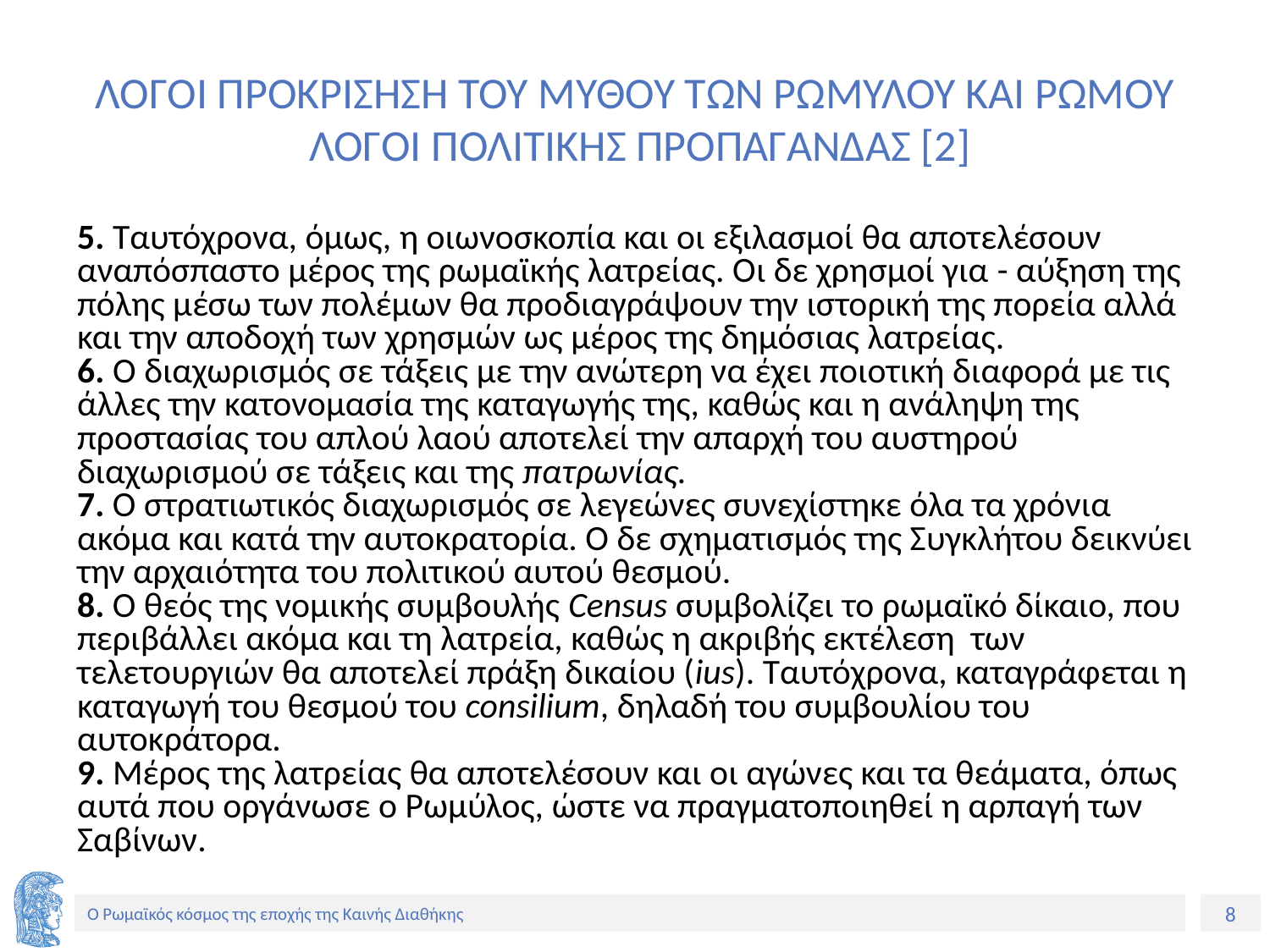

# ΛΟΓΟΙ ΠΡΟΚΡΙΣΗΣΗ ΤΟΥ ΜΥΘΟΥ ΤΩΝ ΡΩΜΥΛΟΥ ΚΑΙ ΡΩΜΟΥ ΛΟΓΟΙ ΠΟΛΙΤΙΚΗΣ ΠΡΟΠΑΓΑΝΔΑΣ [2]
5. Ταυτόχρονα, όμως, η οιωνοσκοπία και οι εξιλασμοί θα αποτελέσουν αναπόσπαστο μέρος της ρωμαϊκής λατρείας. Οι δε χρησμοί για - αύξηση της πόλης μέσω των πολέμων θα προδιαγράψουν την ιστορική της πορεία αλλά και την αποδοχή των χρησμών ως μέρος της δημόσιας λατρείας.
6. Ο διαχωρισμός σε τάξεις με την ανώτερη να έχει ποιοτική διαφορά με τις άλλες την κατονομασία της καταγωγής της, καθώς και η ανάληψη της προστασίας του απλού λαού αποτελεί την απαρχή του αυστηρού διαχωρισμού σε τάξεις και της πατρωνίας.
7. Ο στρατιωτικός διαχωρισμός σε λεγεώνες συνεχίστηκε όλα τα χρόνια ακόμα και κατά την αυτοκρατορία. Ο δε σχηματισμός της Συγκλήτου δεικνύει την αρχαιότητα του πολιτικού αυτού θεσμού.
8. Ο θεός της νομικής συμβουλής Census συμβολίζει το ρωμαϊκό δίκαιο, που περιβάλλει ακόμα και τη λατρεία, καθώς η ακριβής εκτέλεση  των τελετουργιών θα αποτελεί πράξη δικαίου (ius). Ταυτόχρονα, καταγράφεται η καταγωγή του θεσμού του consilium, δηλαδή του συμβουλίου του αυτοκράτορα.
9. Μέρος της λατρείας θα αποτελέσουν και οι αγώνες και τα θεάματα, όπως αυτά που οργάνωσε ο Ρωμύλος, ώστε να πραγματοποιηθεί η αρπαγή των Σαβίνων.